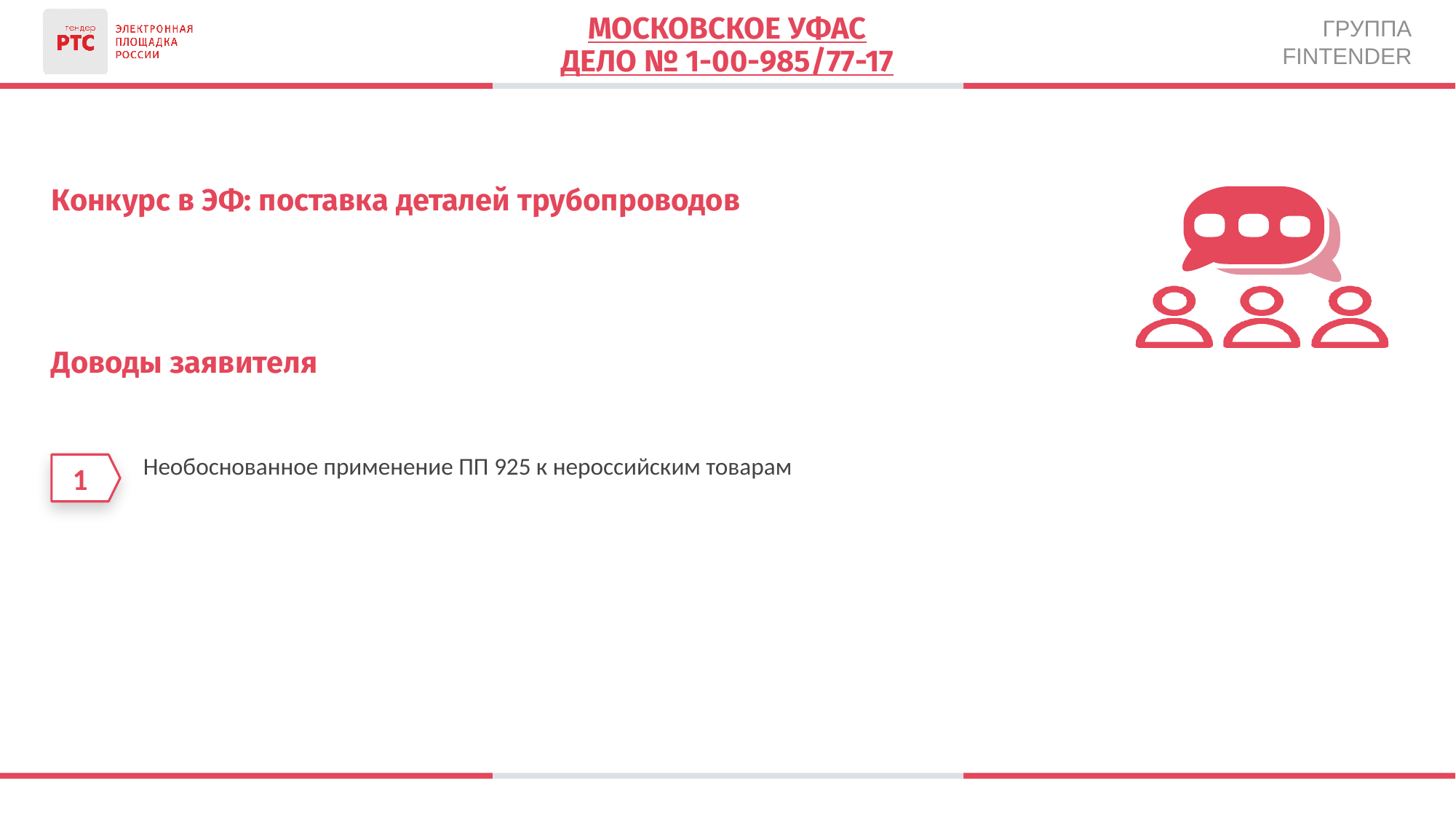

Московское уфас
Дело № 1-00-985/77-17
Конкурс в ЭФ: поставка деталей трубопроводов

Доводы заявителя

1
Необоснованное применение ПП 925 к нероссийским товарам
1